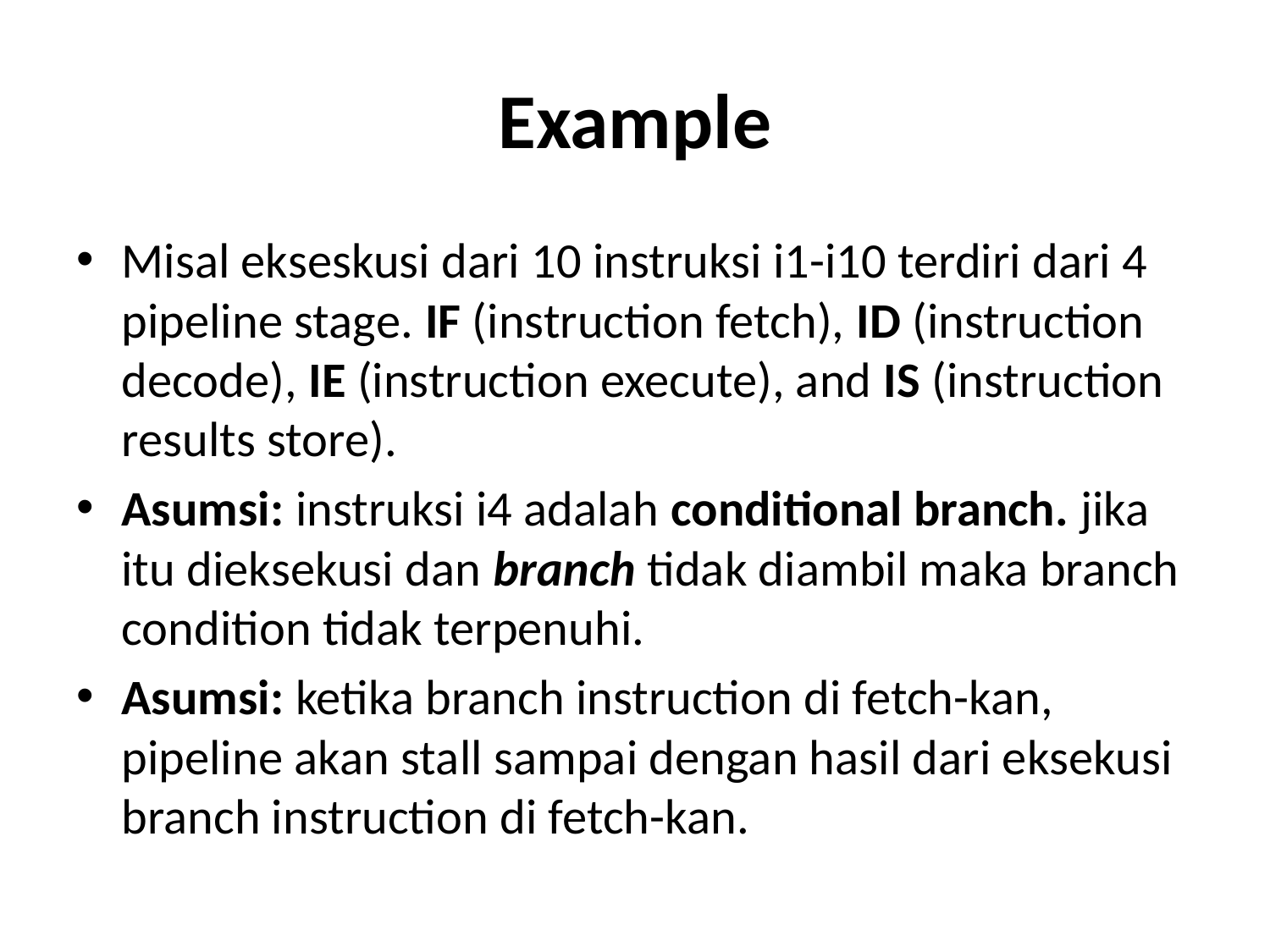

# Example
Misal ekseskusi dari 10 instruksi i1-i10 terdiri dari 4 pipeline stage. IF (instruction fetch), ID (instruction decode), IE (instruction execute), and IS (instruction results store).
Asumsi: instruksi i4 adalah conditional branch. jika itu dieksekusi dan branch tidak diambil maka branch condition tidak terpenuhi.
Asumsi: ketika branch instruction di fetch-kan, pipeline akan stall sampai dengan hasil dari eksekusi branch instruction di fetch-kan.